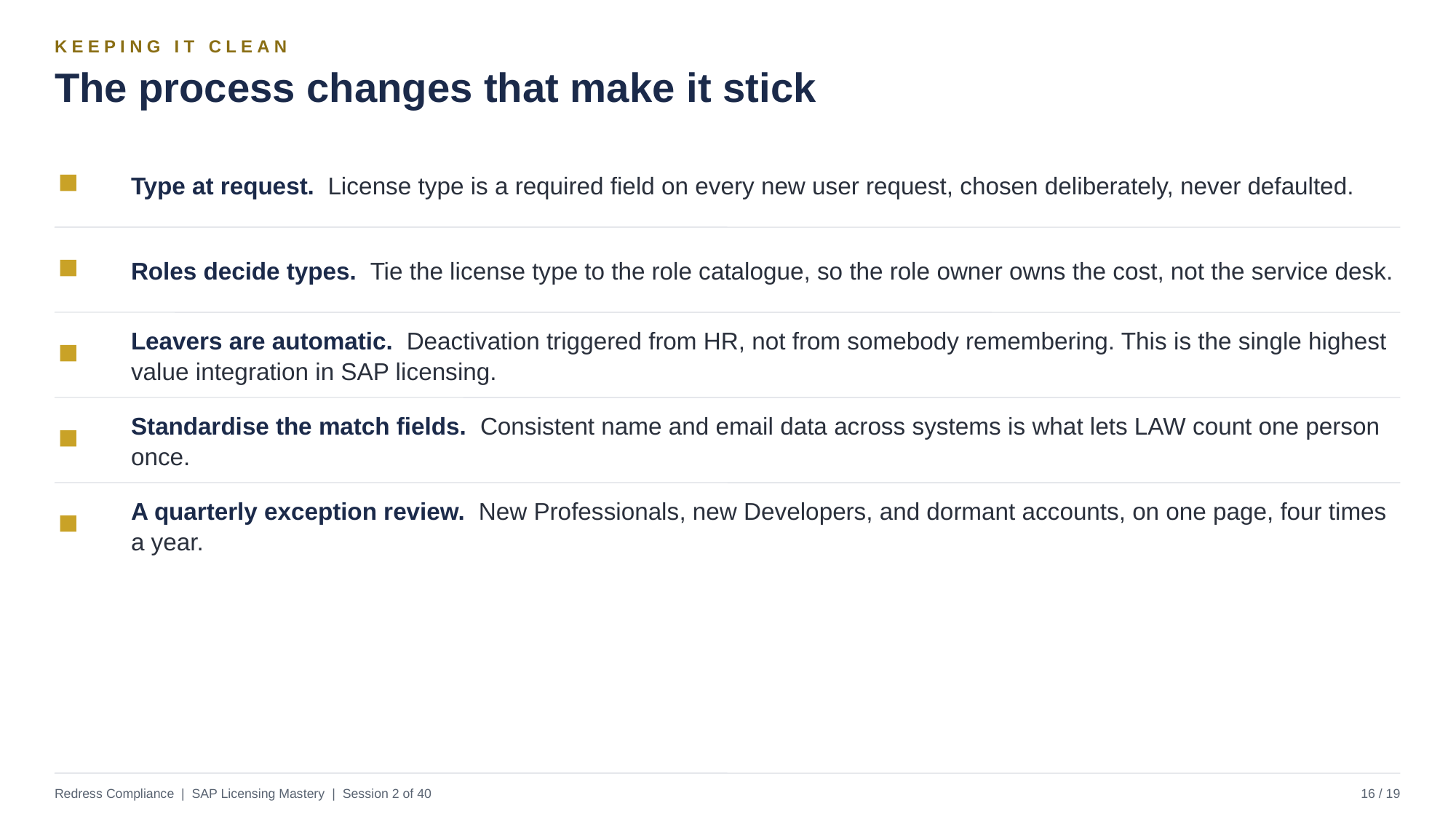

KEEPING IT CLEAN
The process changes that make it stick
Type at request.  License type is a required field on every new user request, chosen deliberately, never defaulted.

Roles decide types.  Tie the license type to the role catalogue, so the role owner owns the cost, not the service desk.

Leavers are automatic.  Deactivation triggered from HR, not from somebody remembering. This is the single highest value integration in SAP licensing.

Standardise the match fields.  Consistent name and email data across systems is what lets LAW count one person once.

A quarterly exception review.  New Professionals, new Developers, and dormant accounts, on one page, four times a year.

Redress Compliance  |  SAP Licensing Mastery  |  Session 2 of 40
16 / 19